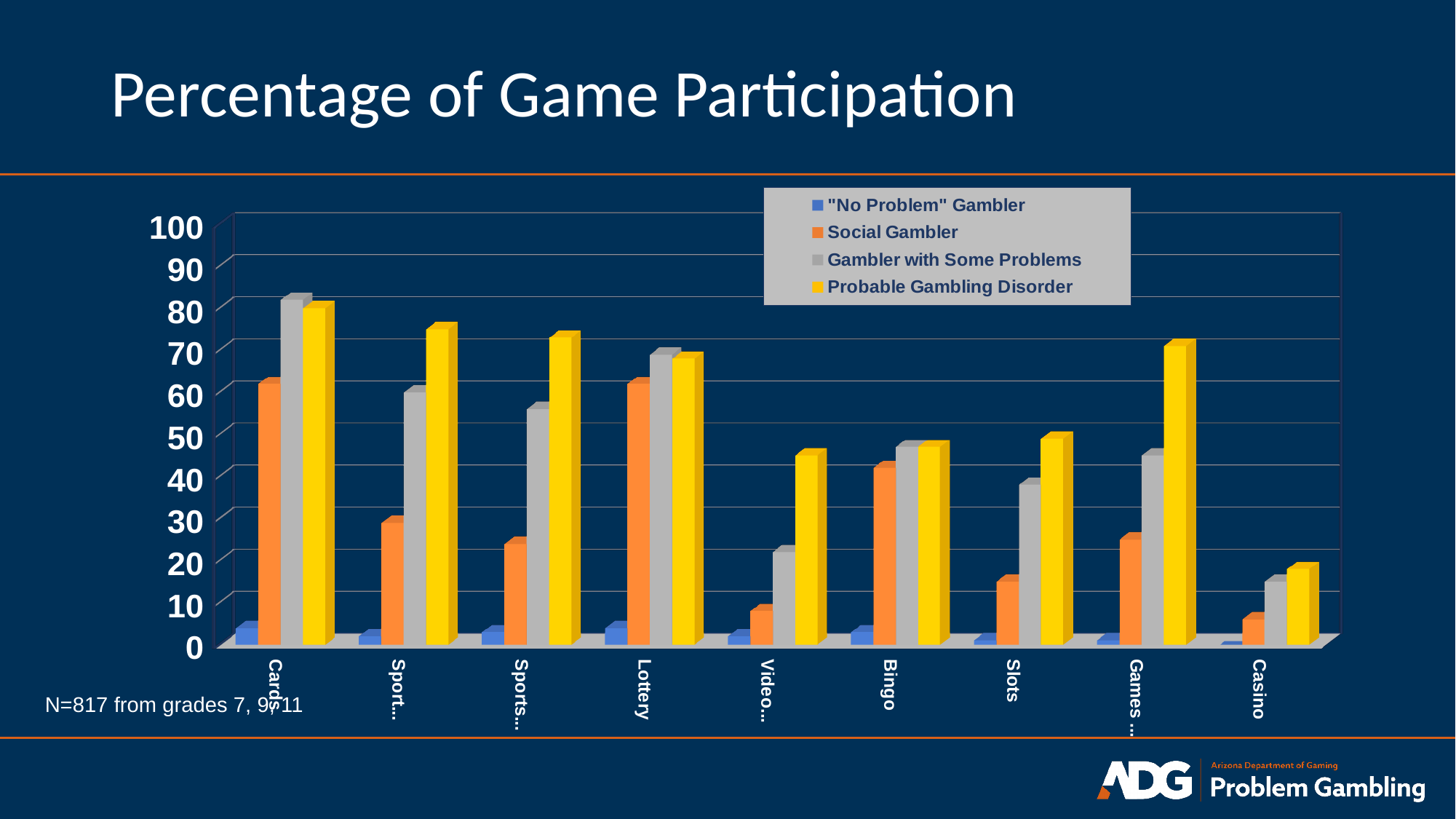

# Percentage of Game Participation

[unsupported chart]

N=817 from grades 7, 9, 11